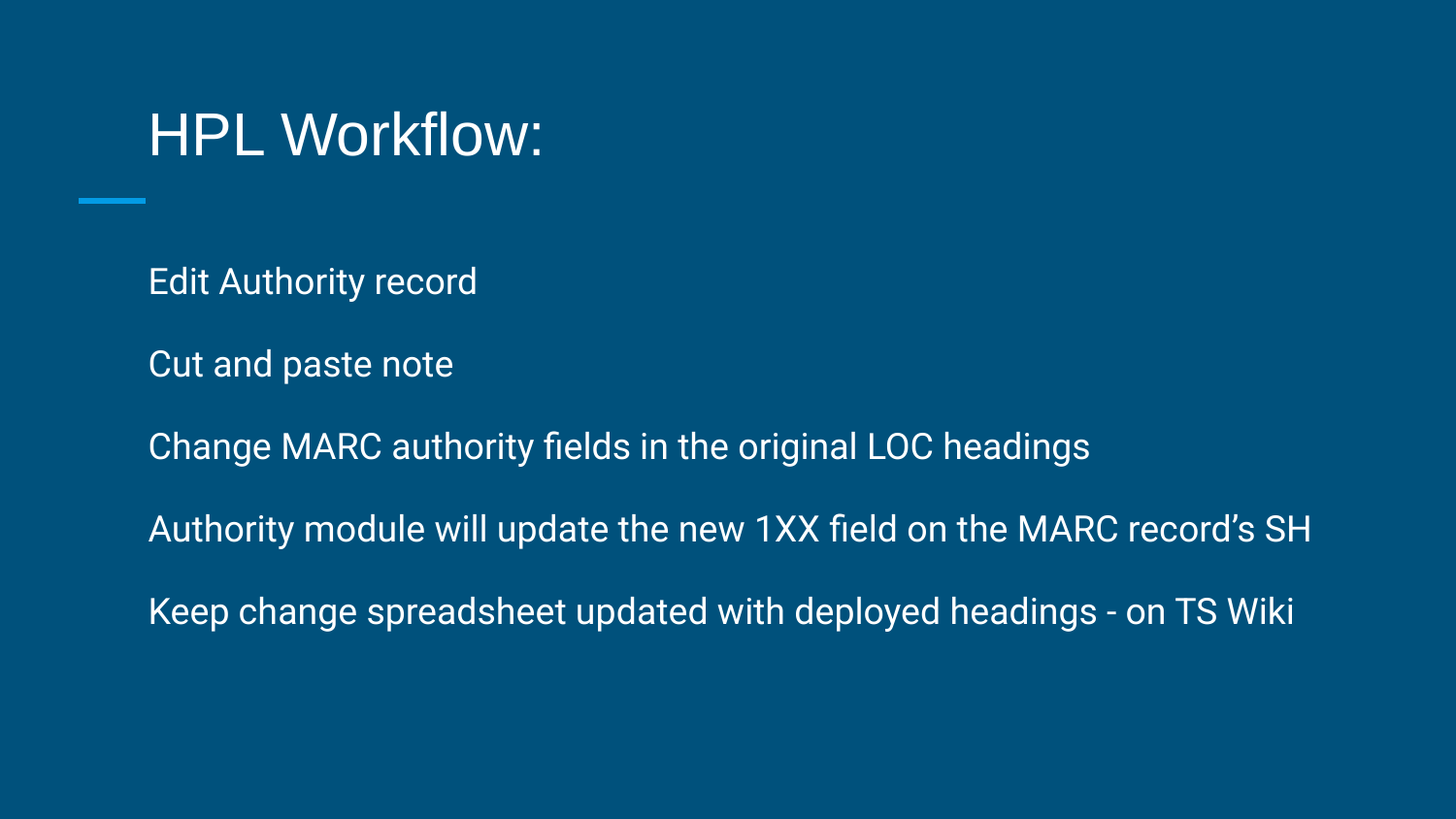

# HPL Workflow:
Edit Authority record
Cut and paste note
Change MARC authority fields in the original LOC headings
Authority module will update the new 1XX field on the MARC record’s SH
Keep change spreadsheet updated with deployed headings - on TS Wiki